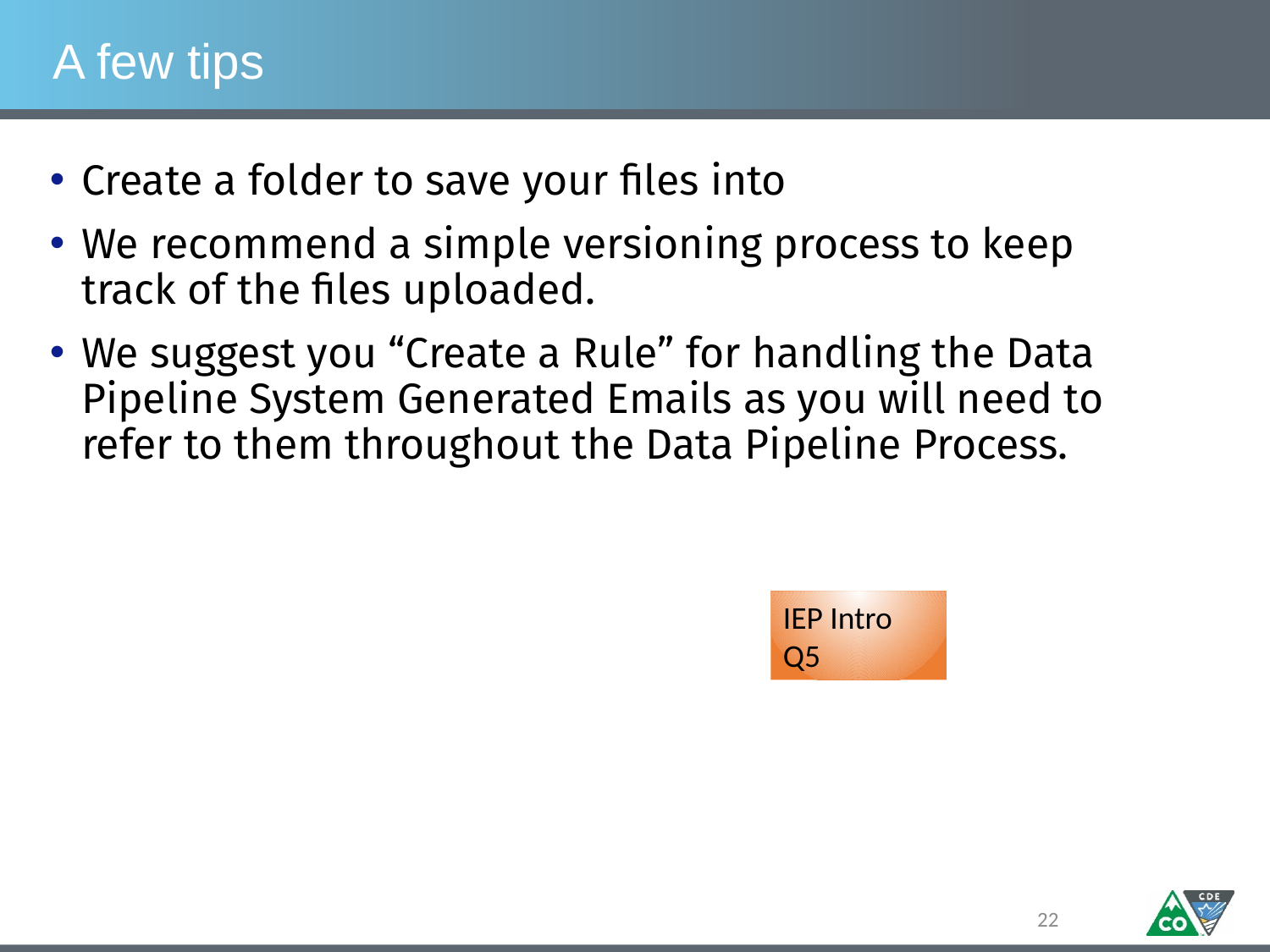

# A few tips
Create a folder to save your files into
We recommend a simple versioning process to keep track of the files uploaded.
We suggest you “Create a Rule” for handling the Data Pipeline System Generated Emails as you will need to refer to them throughout the Data Pipeline Process.

IEP Intro Q5